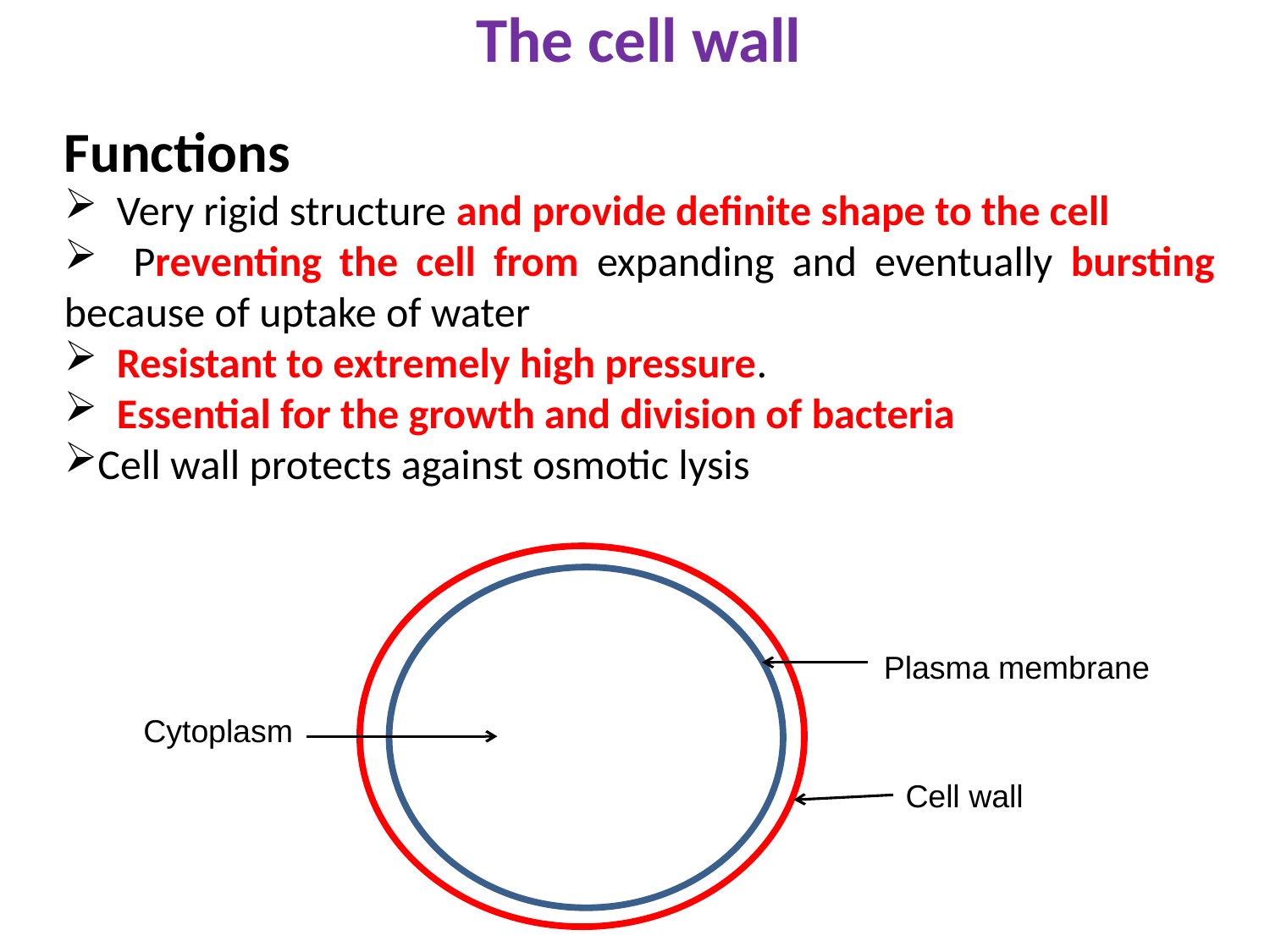

The cell wall

Functions
  Very rigid structure and provide definite shape to the cell
  Preventing the cell from expanding and eventually bursting  because of uptake of water
  Resistant to extremely high pressure.
  Essential for the growth and division of bacteria
Cell wall protects against osmotic lysis

Plasma membrane
Cytoplasm
Cell wall